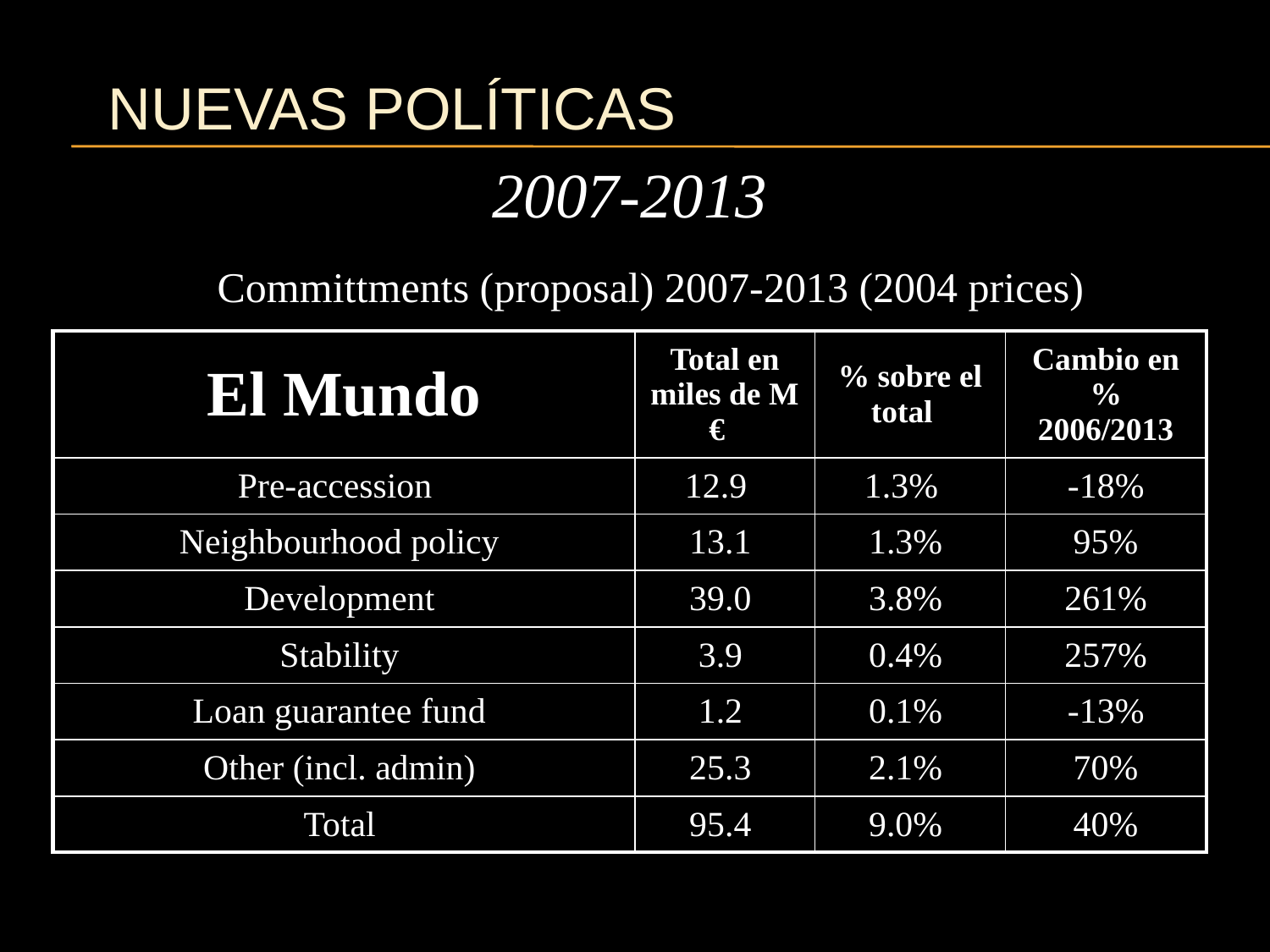

# Nuevas políticas
2007-2013
Committments (proposal) 2007-2013 (2004 prices)
| El Mundo | Total en miles de M € | % sobre el total | Cambio en % 2006/2013 |
| --- | --- | --- | --- |
| Pre-accession | 12.9 | 1.3% | -18% |
| Neighbourhood policy | 13.1 | 1.3% | 95% |
| Development | 39.0 | 3.8% | 261% |
| Stability | 3.9 | 0.4% | 257% |
| Loan guarantee fund | 1.2 | 0.1% | -13% |
| Other (incl. admin) | 25.3 | 2.1% | 70% |
| Total | 95.4 | 9.0% | 40% |